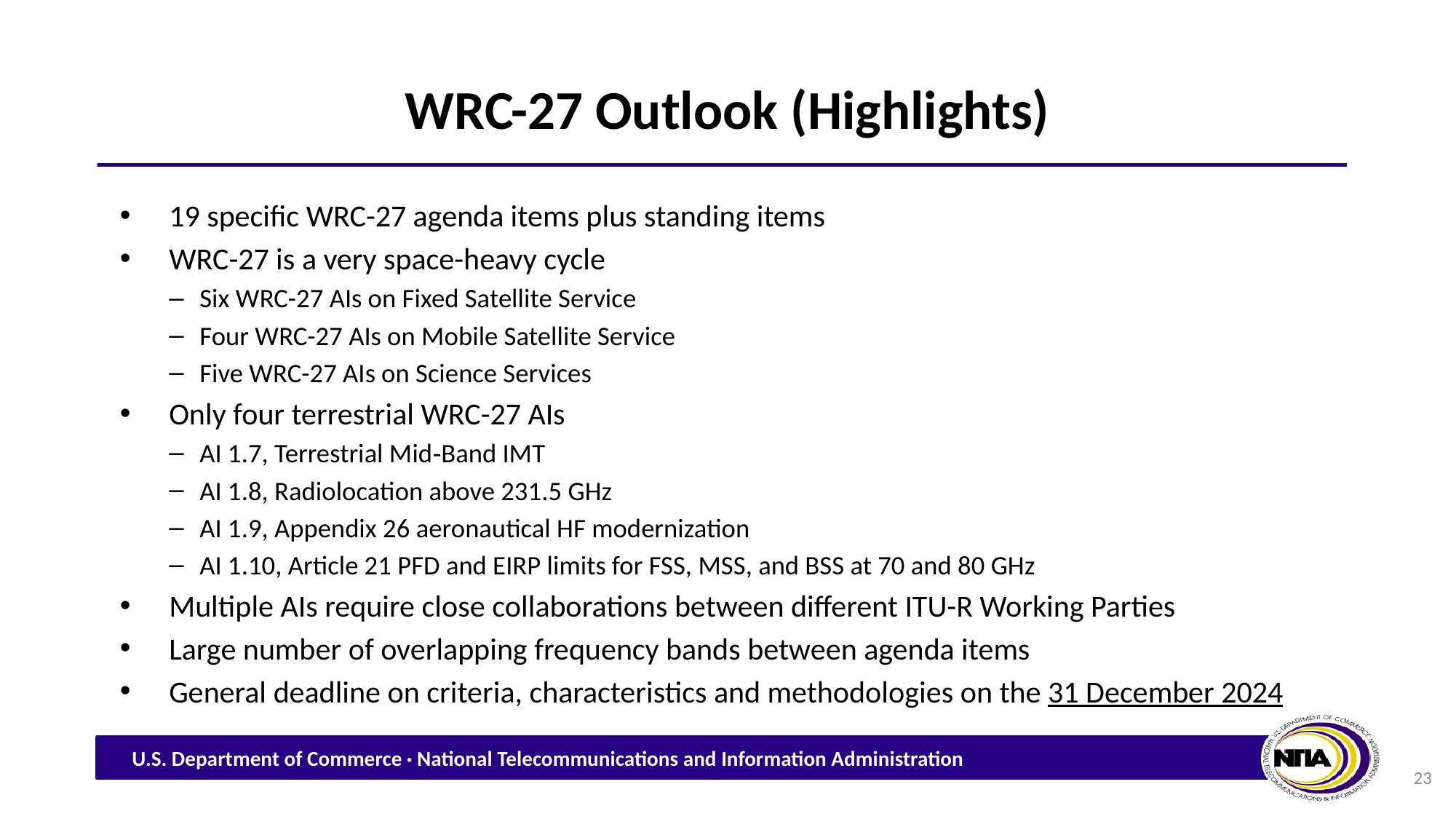

# WRC-27 Outlook (Highlights)
19 specific WRC-27 agenda items plus standing items
WRC-27 is a very space-heavy cycle
Six WRC-27 AIs on Fixed Satellite Service
Four WRC-27 AIs on Mobile Satellite Service
Five WRC-27 AIs on Science Services
Only four terrestrial WRC-27 AIs
AI 1.7, Terrestrial Mid‐Band IMT
AI 1.8, Radiolocation above 231.5 GHz
AI 1.9, Appendix 26 aeronautical HF modernization
AI 1.10, Article 21 PFD and EIRP limits for FSS, MSS, and BSS at 70 and 80 GHz
Multiple AIs require close collaborations between different ITU-R Working Parties
Large number of overlapping frequency bands between agenda items
General deadline on criteria, characteristics and methodologies on the 31 December 2024

23